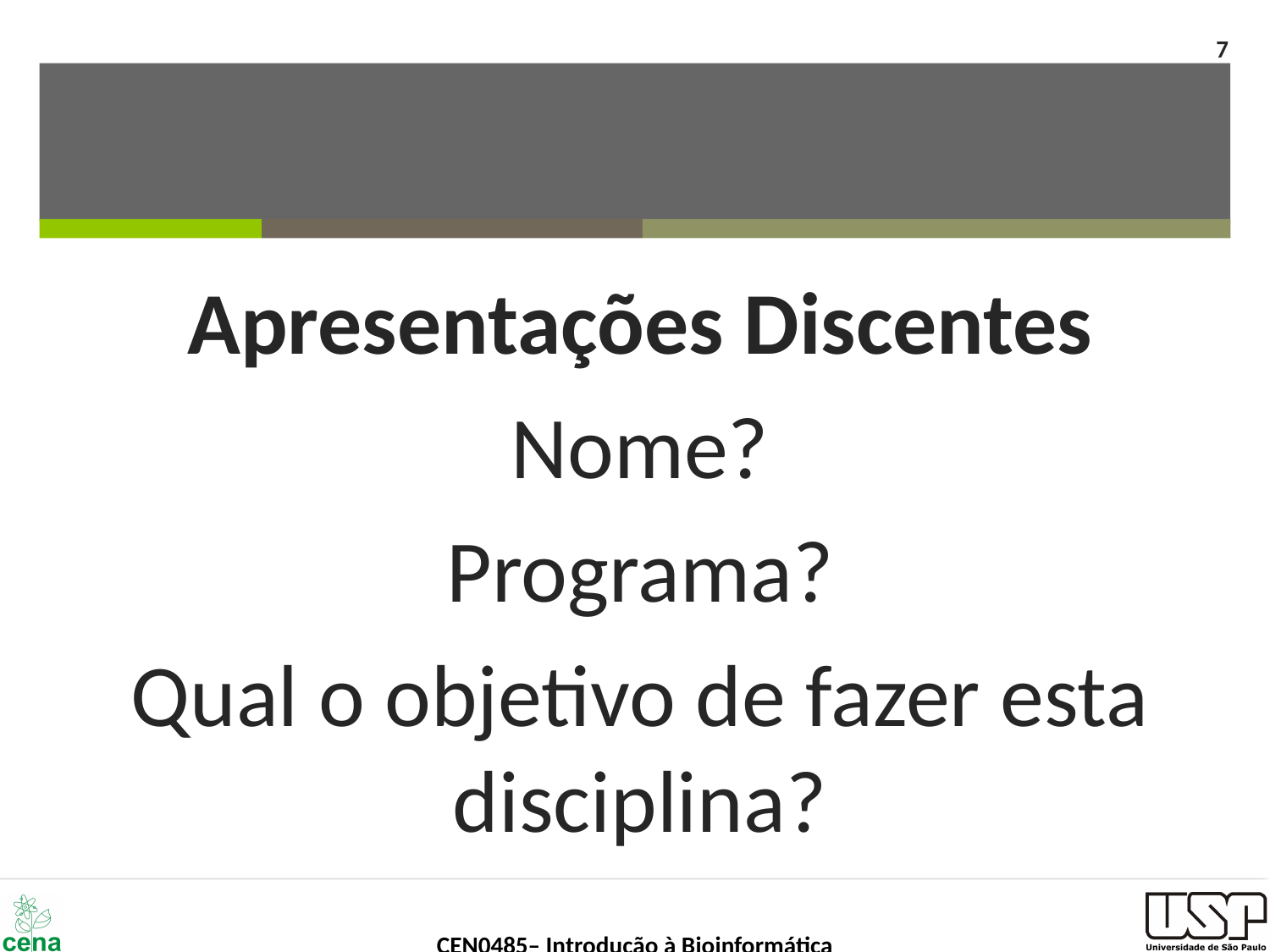

7
#
Apresentações Discentes
Nome?
Programa?
Qual o objetivo de fazer esta disciplina?